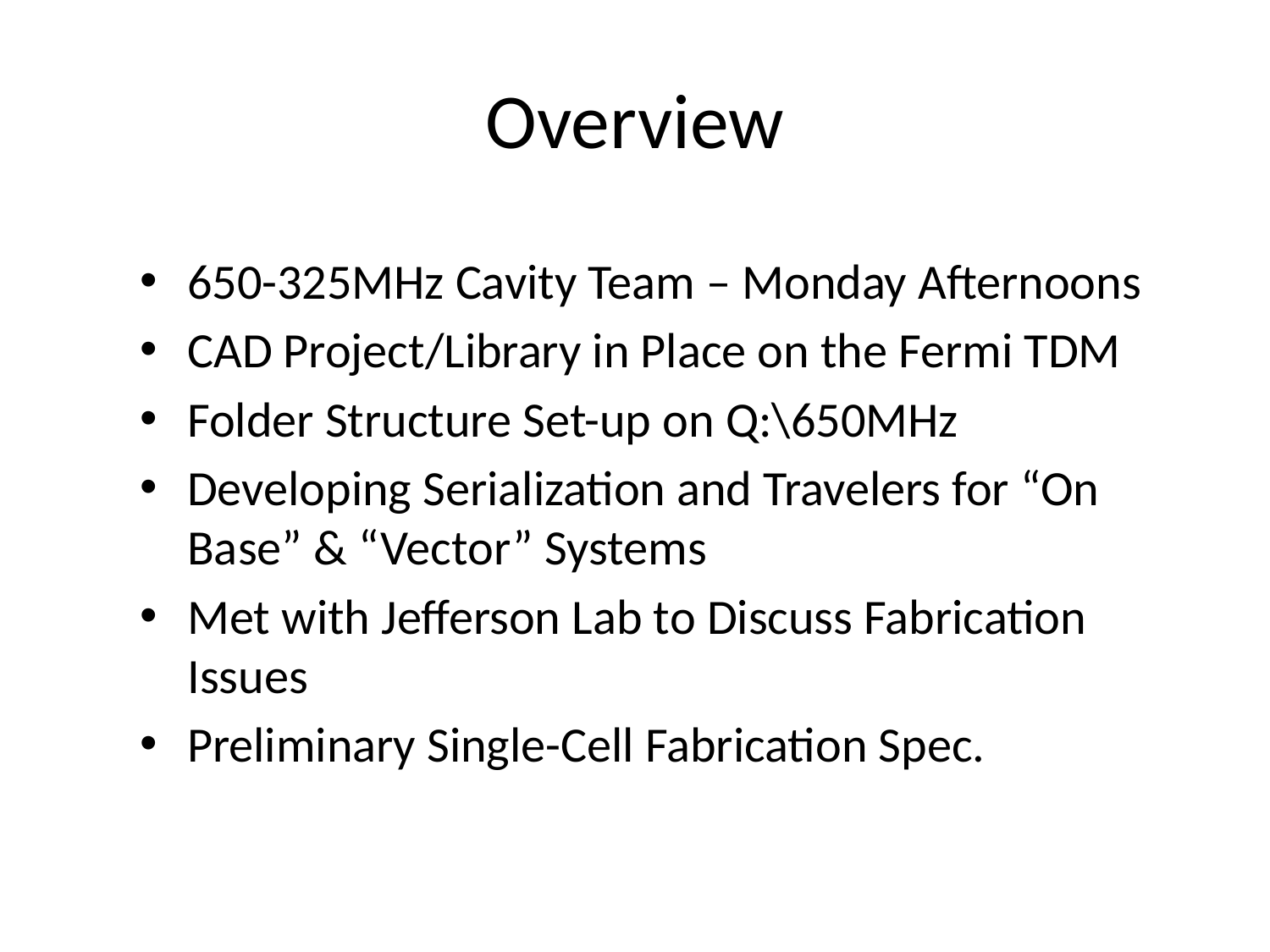

# Overview
650-325MHz Cavity Team – Monday Afternoons
CAD Project/Library in Place on the Fermi TDM
Folder Structure Set-up on Q:\650MHz
Developing Serialization and Travelers for “On Base” & “Vector” Systems
Met with Jefferson Lab to Discuss Fabrication Issues
Preliminary Single-Cell Fabrication Spec.